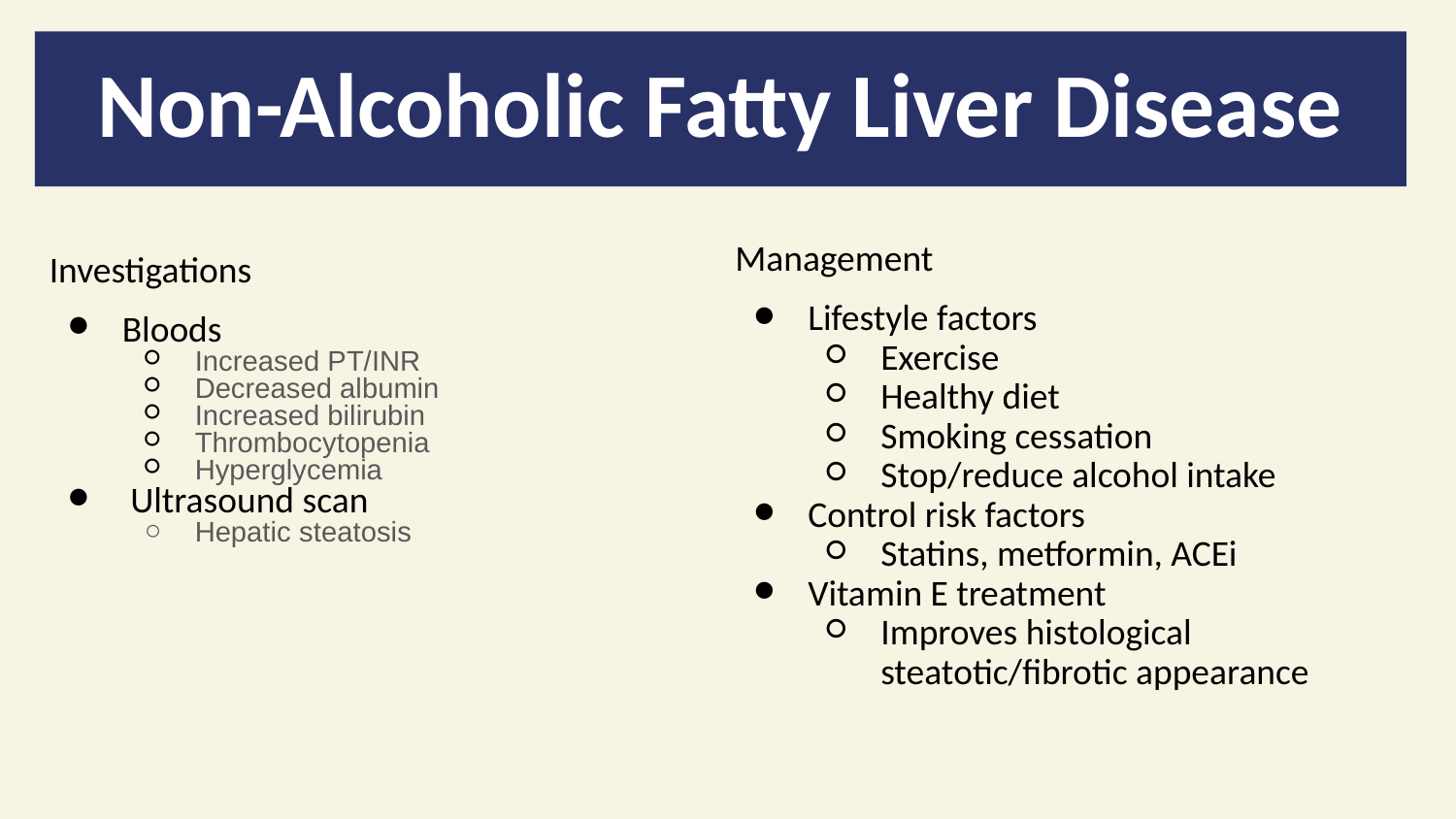

# Non-Alcoholic Fatty Liver Disease
Investigations
Bloods
Increased PT/INR
Decreased albumin
Increased bilirubin
Thrombocytopenia
Hyperglycemia
 Ultrasound scan
Hepatic steatosis

Management
Lifestyle factors
Exercise
Healthy diet
Smoking cessation
Stop/reduce alcohol intake
Control risk factors
Statins, metformin, ACEi
Vitamin E treatment
Improves histological steatotic/fibrotic appearance